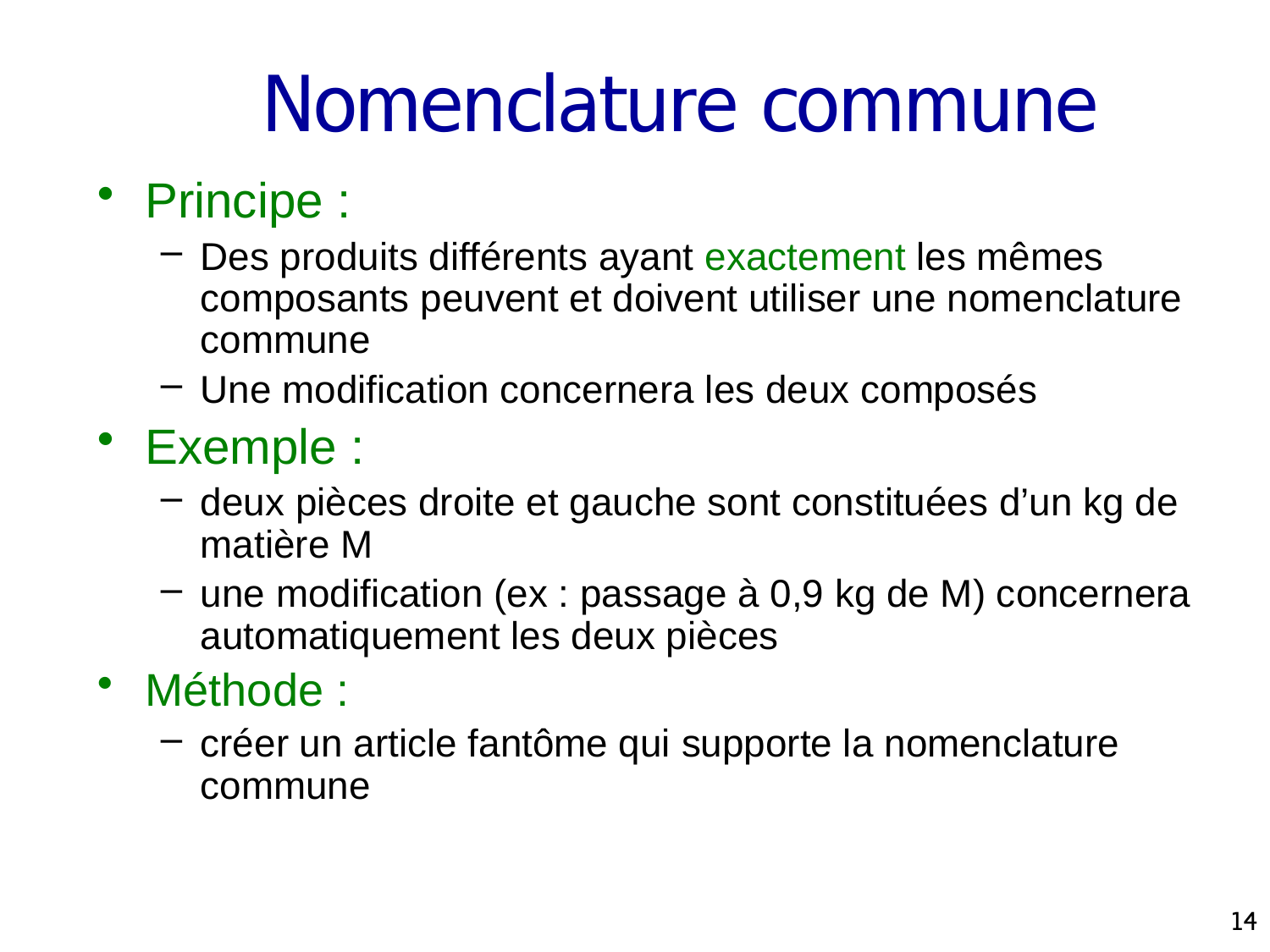

# Nomenclature commune
Principe :
Des produits différents ayant exactement les mêmes composants peuvent et doivent utiliser une nomenclature commune
Une modification concernera les deux composés
Exemple :
deux pièces droite et gauche sont constituées d’un kg de matière M
une modification (ex : passage à 0,9 kg de M) concernera automatiquement les deux pièces
Méthode :
créer un article fantôme qui supporte la nomenclature commune
14